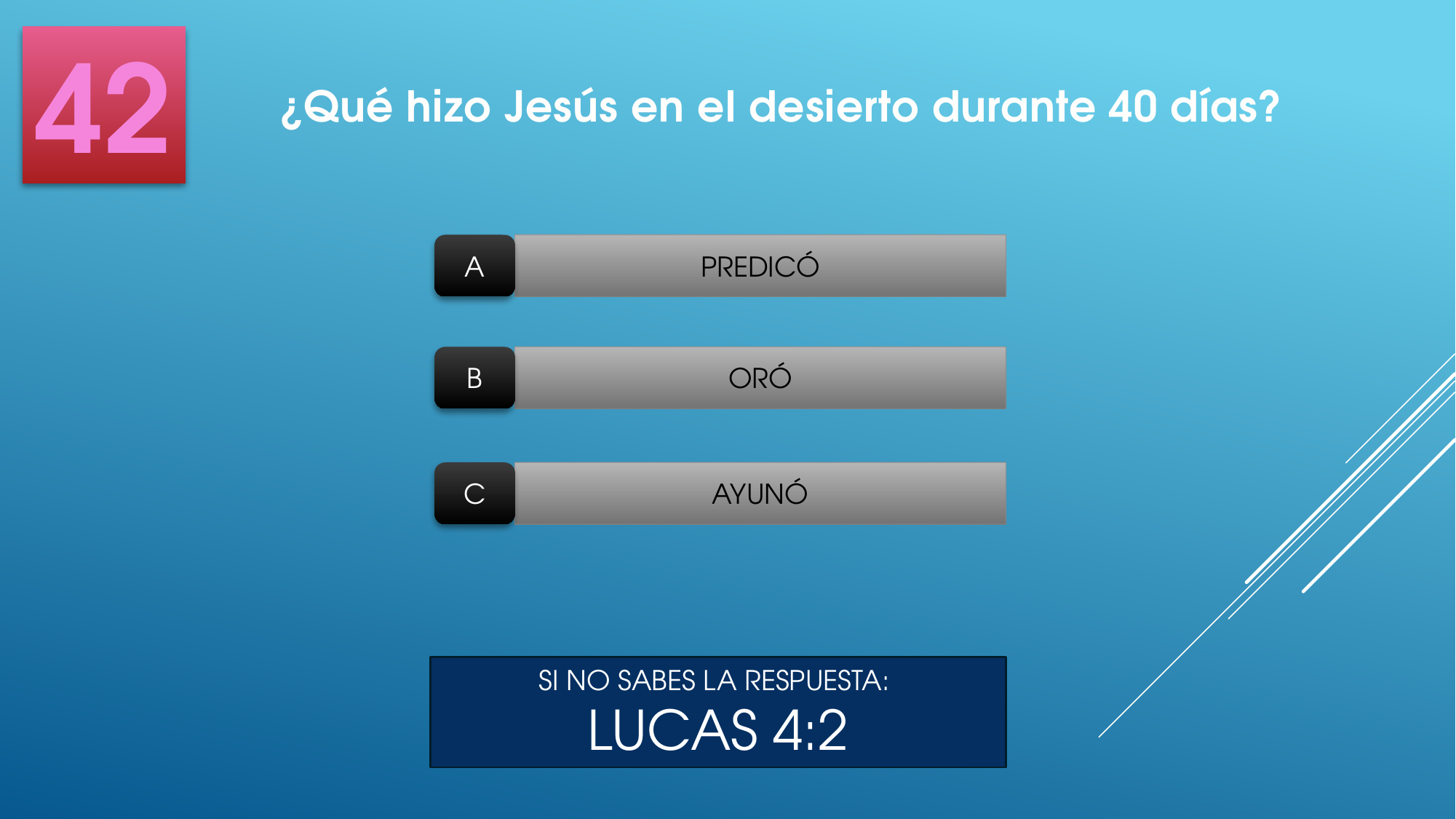

42
¿Qué hizo Jesús en el desierto durante 40 días?
A
PREDICÓ
B
ORÓ
C
AYUNÓ
SI NO SABES LA RESPUESTA:
LUCAS 4:2